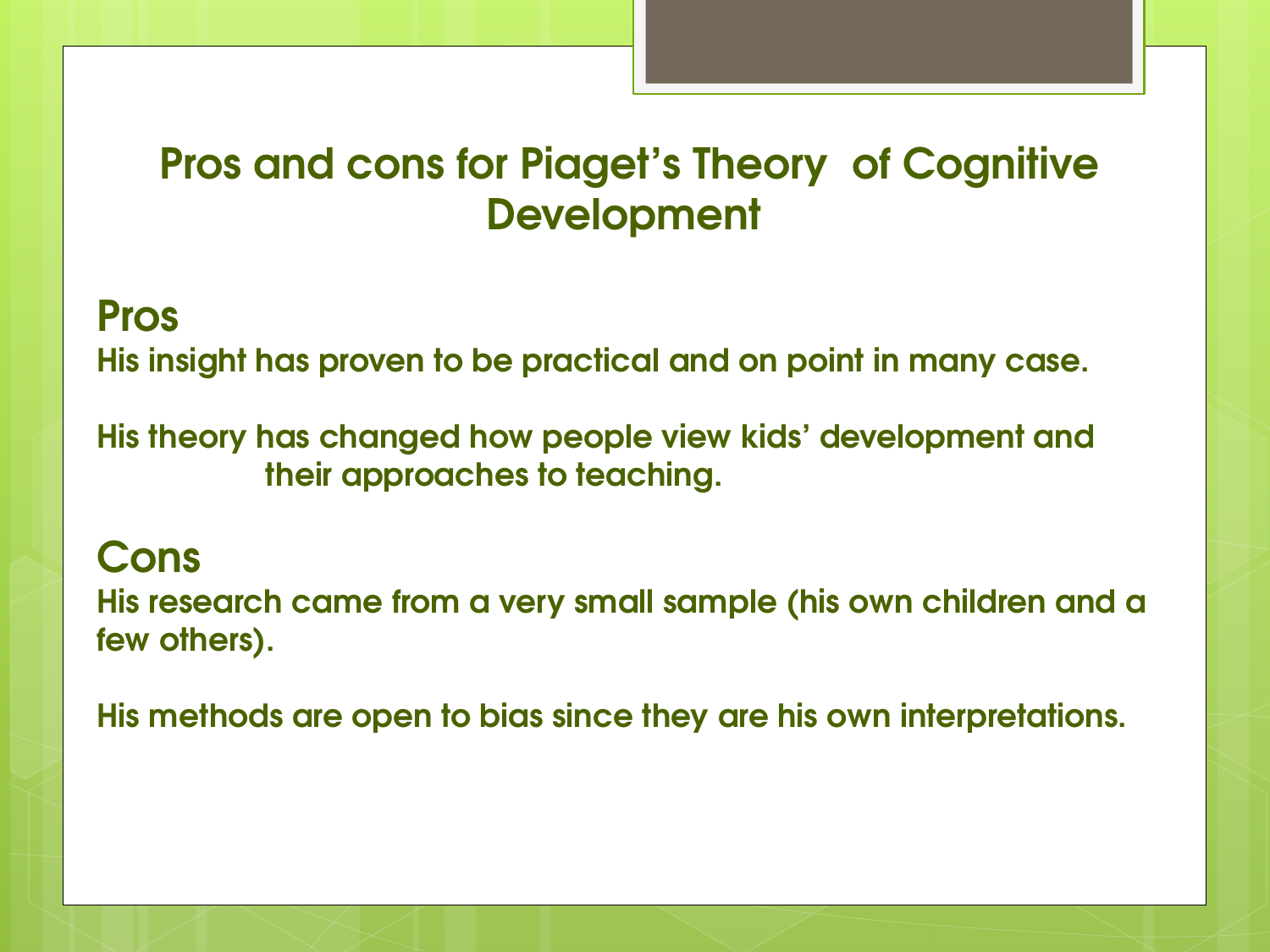

Pros and cons for Piaget’s Theory  of Cognitive Development

Pros
His insight has proven to be practical and on point in many case.

His theory has changed how people view kids’ development and                           their approaches to teaching.

Cons
His research came from a very small sample (his own children and a few others).

His methods are open to bias since they are his own interpretations.